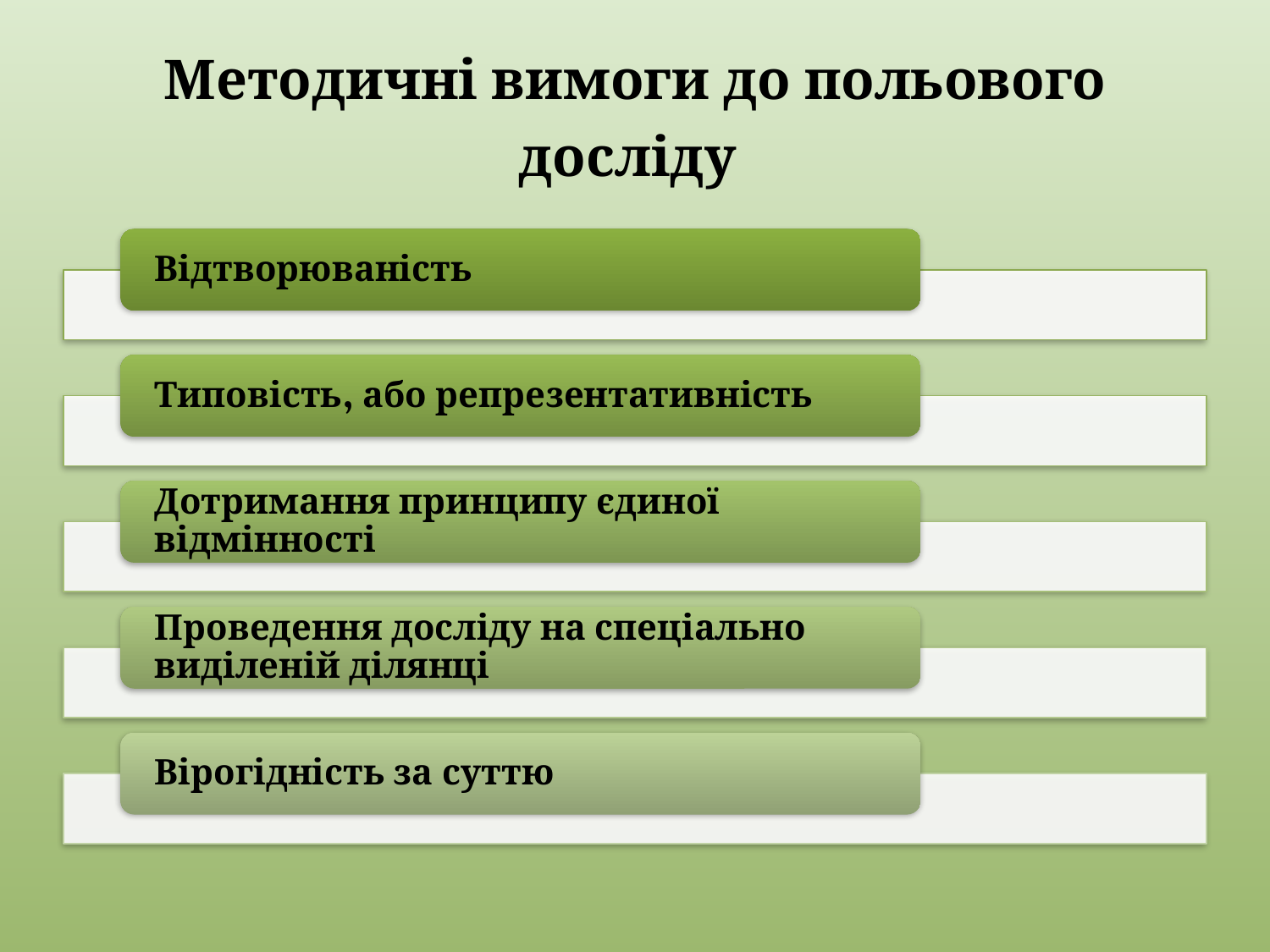

# Методичні вимоги до польового досліду
Відтворюваність
Типовість, або репрезентативність
Дотримання принципу єдиної відмінності
Проведення досліду на спеціально виділеній ділянці
Вірогідність за суттю